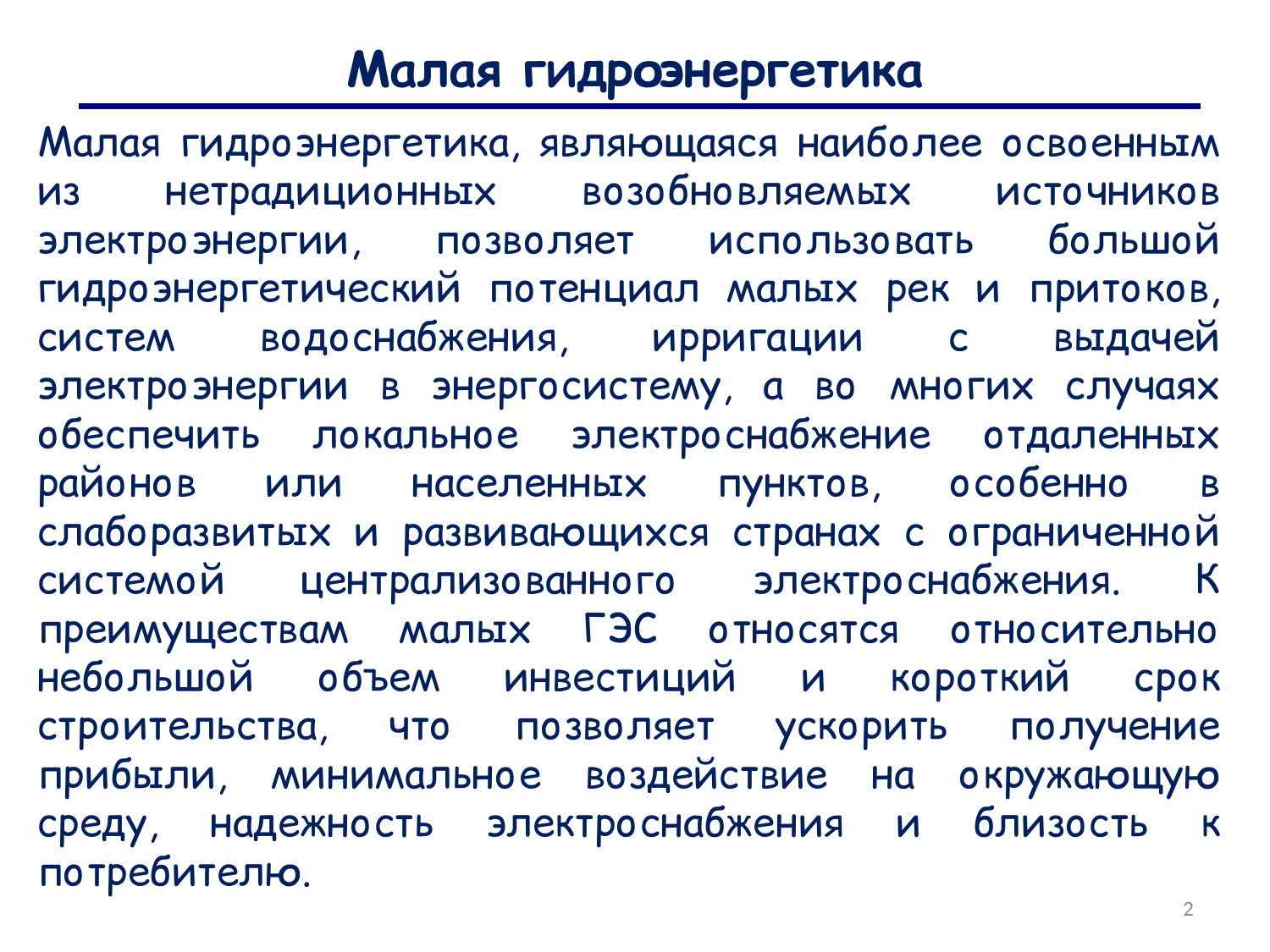

# Малая гидроэнергетика

Малая гидроэнергетика, являющаяся наиболее освоенным из нетрадиционных возобновляемых источников электроэнергии, позволяет использовать большой гидроэнергетический потенциал малых рек и притоков, систем водоснабжения, ирригации с выдачей электроэнергии в энергосистему, а во многих случаях обеспечить локальное электроснабжение отдаленных районов или населенных пунктов, особенно в слаборазвитых и развивающихся странах с ограниченной системой централизованного электроснабжения. К преимуществам малых ГЭС относятся относительно небольшой объем инвестиций и короткий срок строительства, что позволяет ускорить получение прибыли, минимальное воздействие на окружающую среду, надежность электроснабжения и близость к потребителю.
2